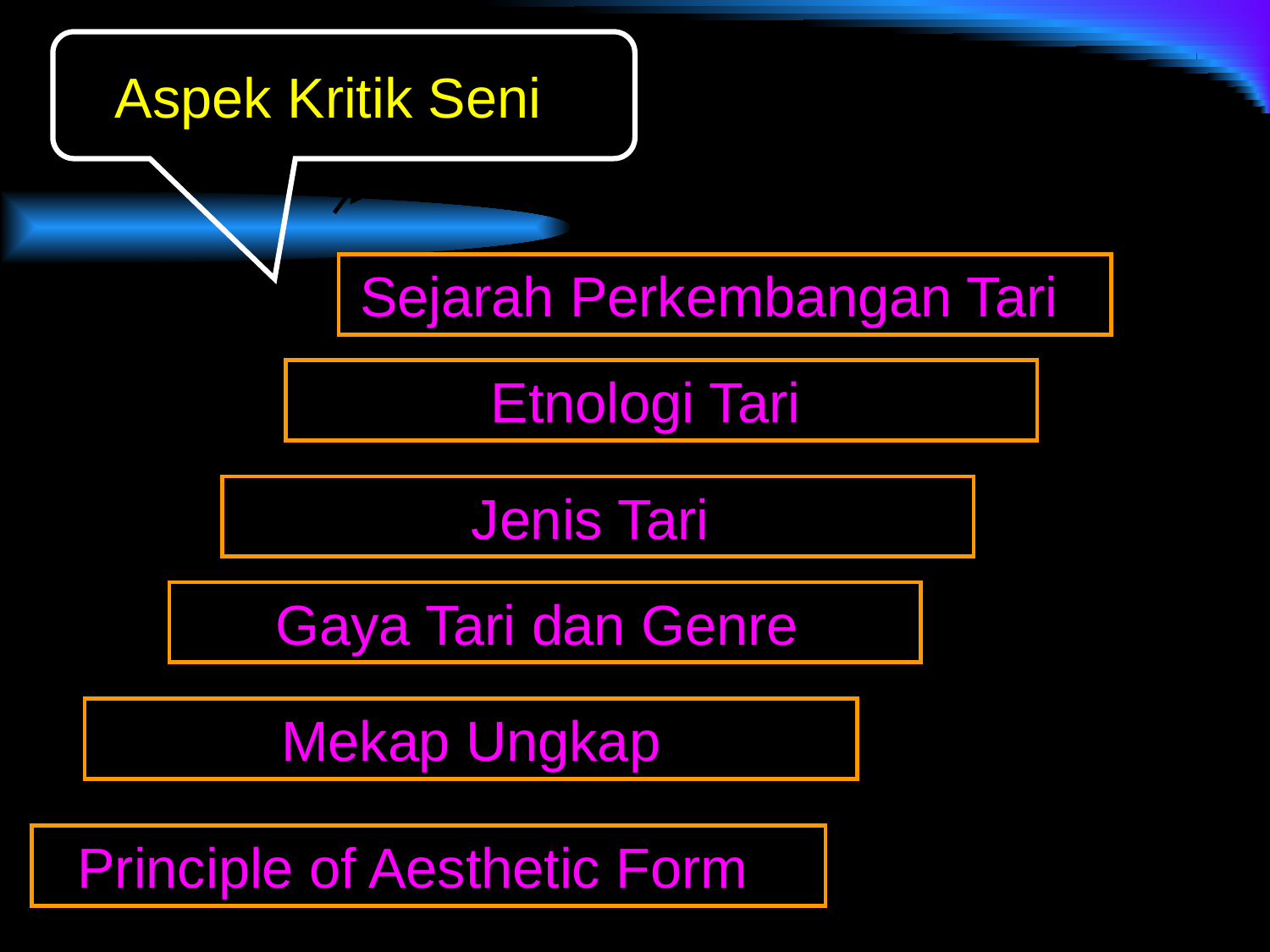

Aspek Kritik Seni

Sejarah Perkembangan Tari
Etnologi Tari
Jenis Tari
Gaya Tari dan Genre
Mekap Ungkap
Principle of Aesthetic Form